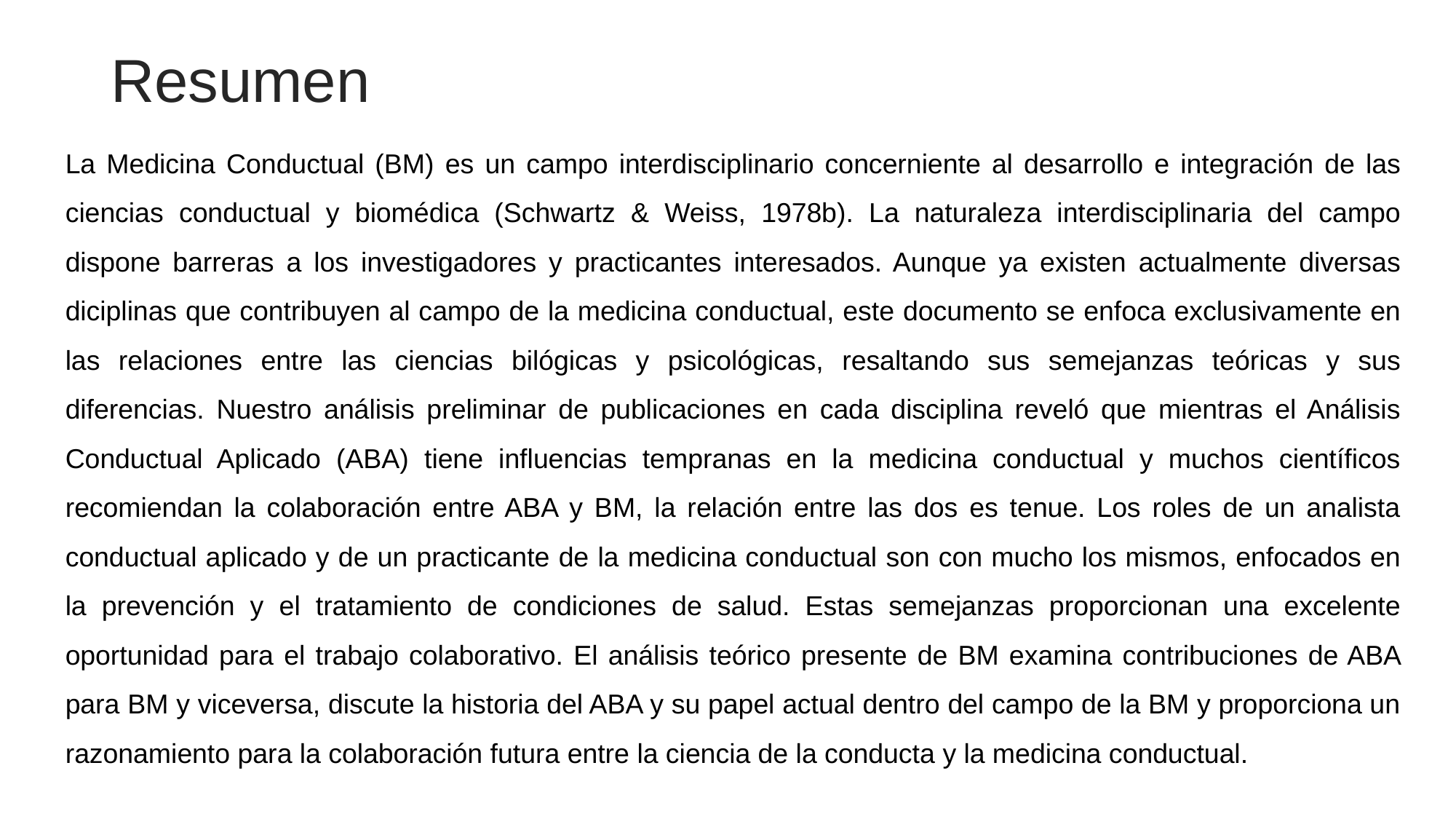

# Resumen
La Medicina Conductual (BM) es un campo interdisciplinario concerniente al desarrollo e integración de las ciencias conductual y biomédica (Schwartz & Weiss, 1978b). La naturaleza interdisciplinaria del campo dispone barreras a los investigadores y practicantes interesados. Aunque ya existen actualmente diversas diciplinas que contribuyen al campo de la medicina conductual, este documento se enfoca exclusivamente en las relaciones entre las ciencias bilógicas y psicológicas, resaltando sus semejanzas teóricas y sus diferencias. Nuestro análisis preliminar de publicaciones en cada disciplina reveló que mientras el Análisis Conductual Aplicado (ABA) tiene influencias tempranas en la medicina conductual y muchos científicos recomiendan la colaboración entre ABA y BM, la relación entre las dos es tenue. Los roles de un analista conductual aplicado y de un practicante de la medicina conductual son con mucho los mismos, enfocados en la prevención y el tratamiento de condiciones de salud. Estas semejanzas proporcionan una excelente oportunidad para el trabajo colaborativo. El análisis teórico presente de BM examina contribuciones de ABA para BM y viceversa, discute la historia del ABA y su papel actual dentro del campo de la BM y proporciona un razonamiento para la colaboración futura entre la ciencia de la conducta y la medicina conductual.